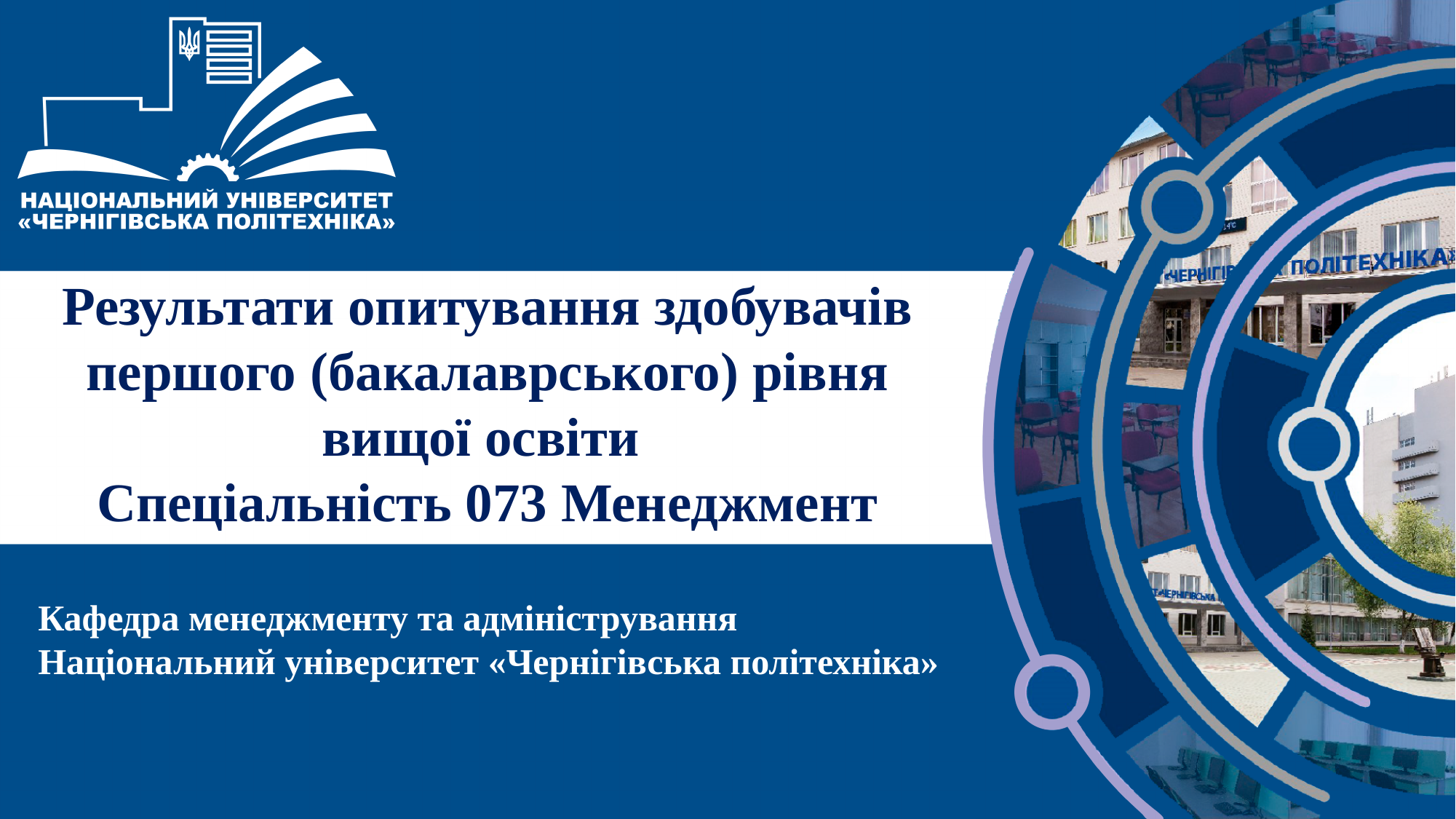

Результати опитування здобувачів першого (бакалаврського) рівня вищої освіти
Спеціальність 073 Менеджмент
# Кафедра менеджменту та адміністрування Національний університет «Чернігівська політехніка»